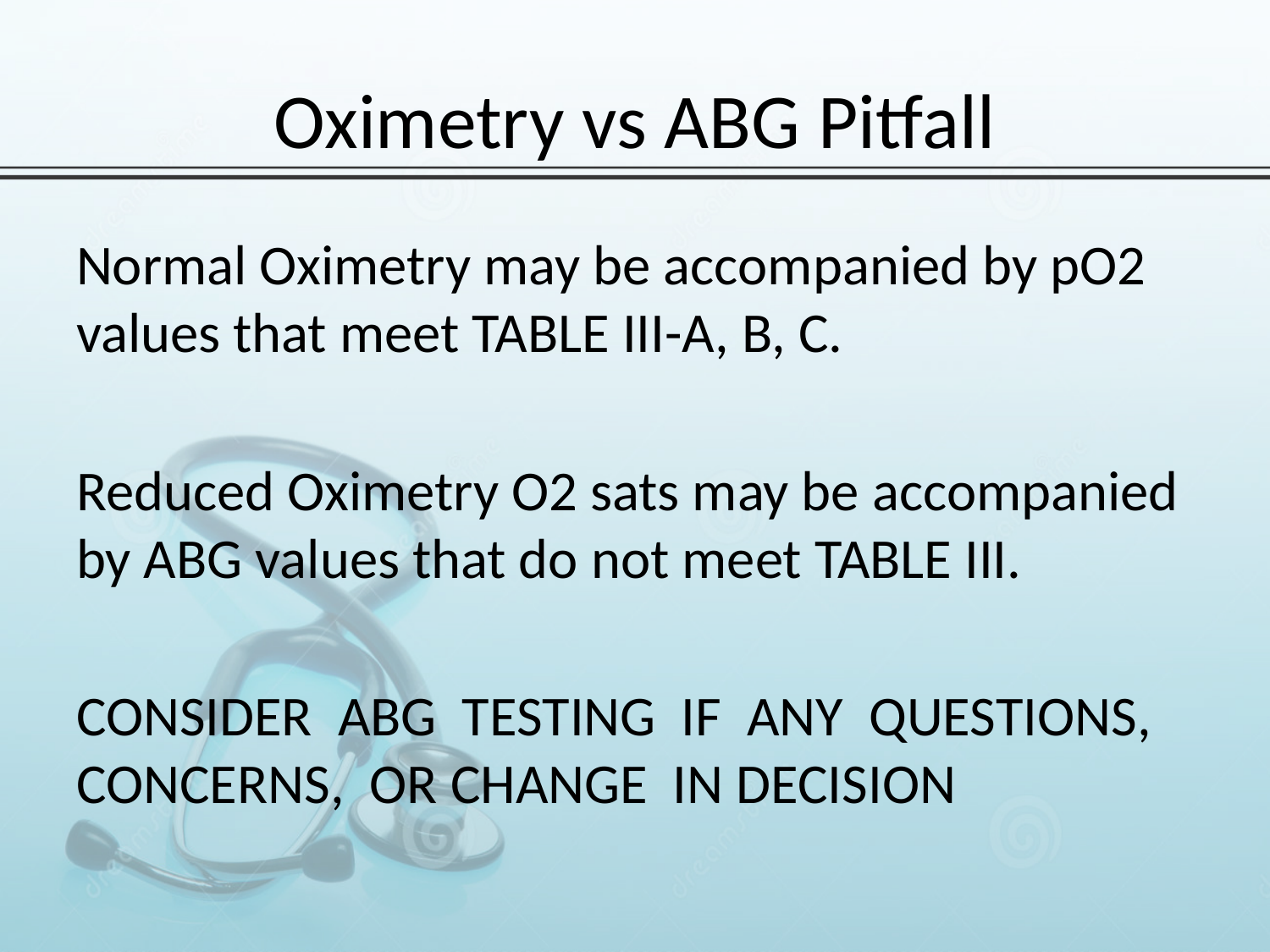

# Oximetry vs ABG Pitfall
Normal Oximetry may be accompanied by pO2 values that meet TABLE III-A, B, C.

Reduced Oximetry O2 sats may be accompanied by ABG values that do not meet TABLE III.

CONSIDER  ABG  TESTING  IF  ANY  QUESTIONS,  CONCERNS,  OR CHANGE  IN DECISION